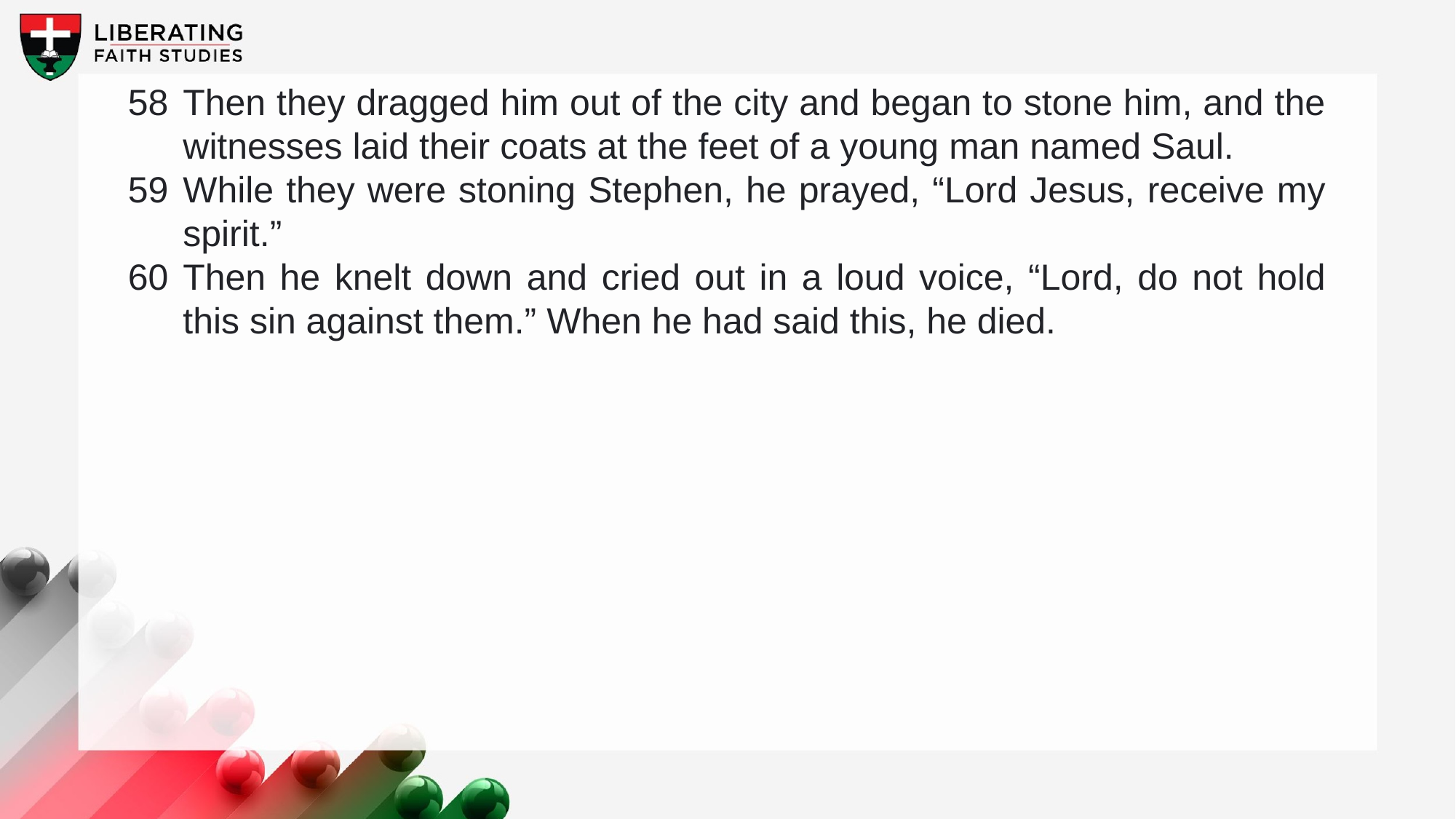

58	Then they dragged him out of the city and began to stone him, and the witnesses laid their coats at the feet of a young man named Saul.
59	While they were stoning Stephen, he prayed, “Lord Jesus, receive my spirit.”
60	Then he knelt down and cried out in a loud voice, “Lord, do not hold this sin against them.” When he had said this, he died.